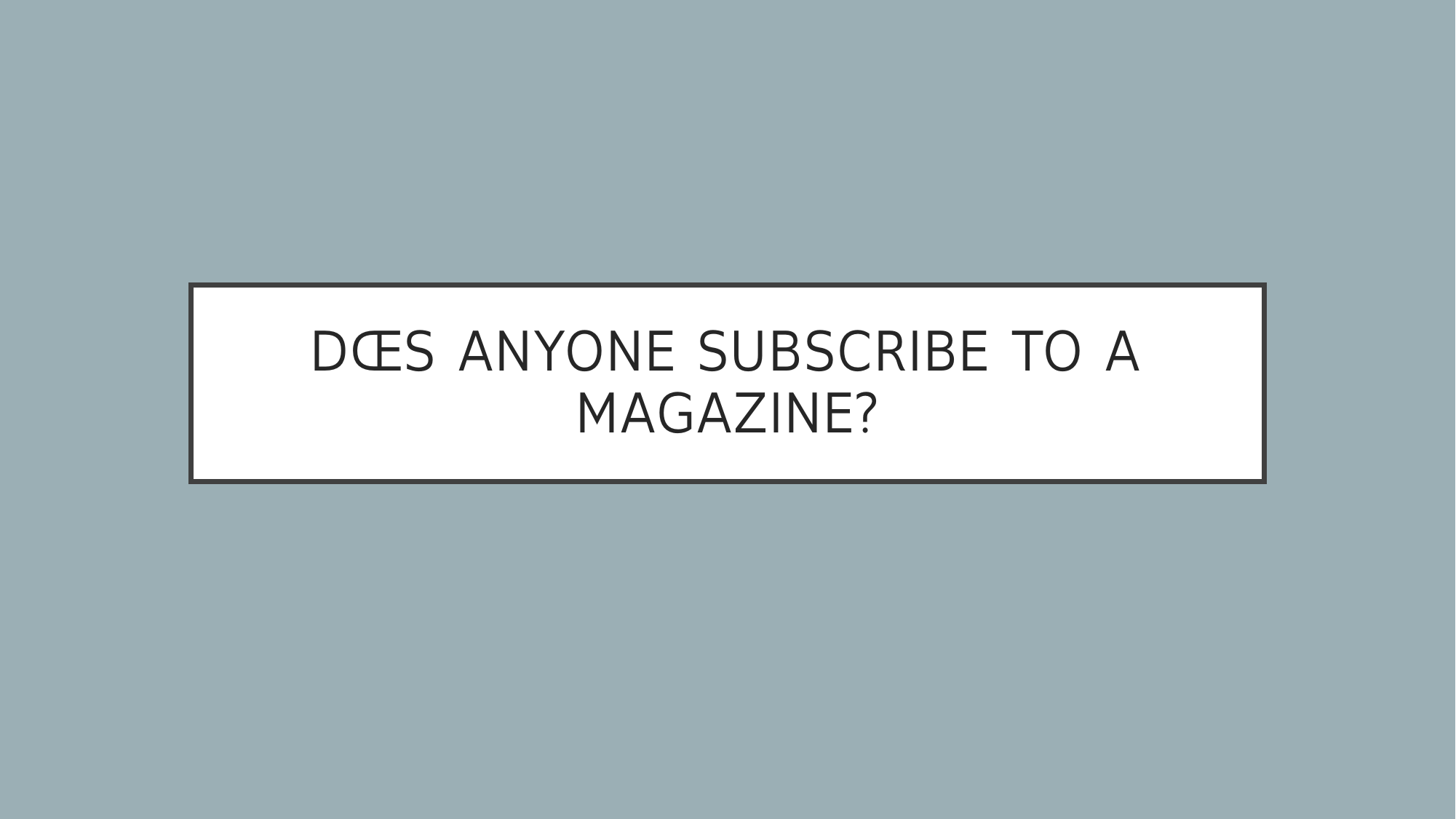

# Does Anyone Subscribe to a Magazine?